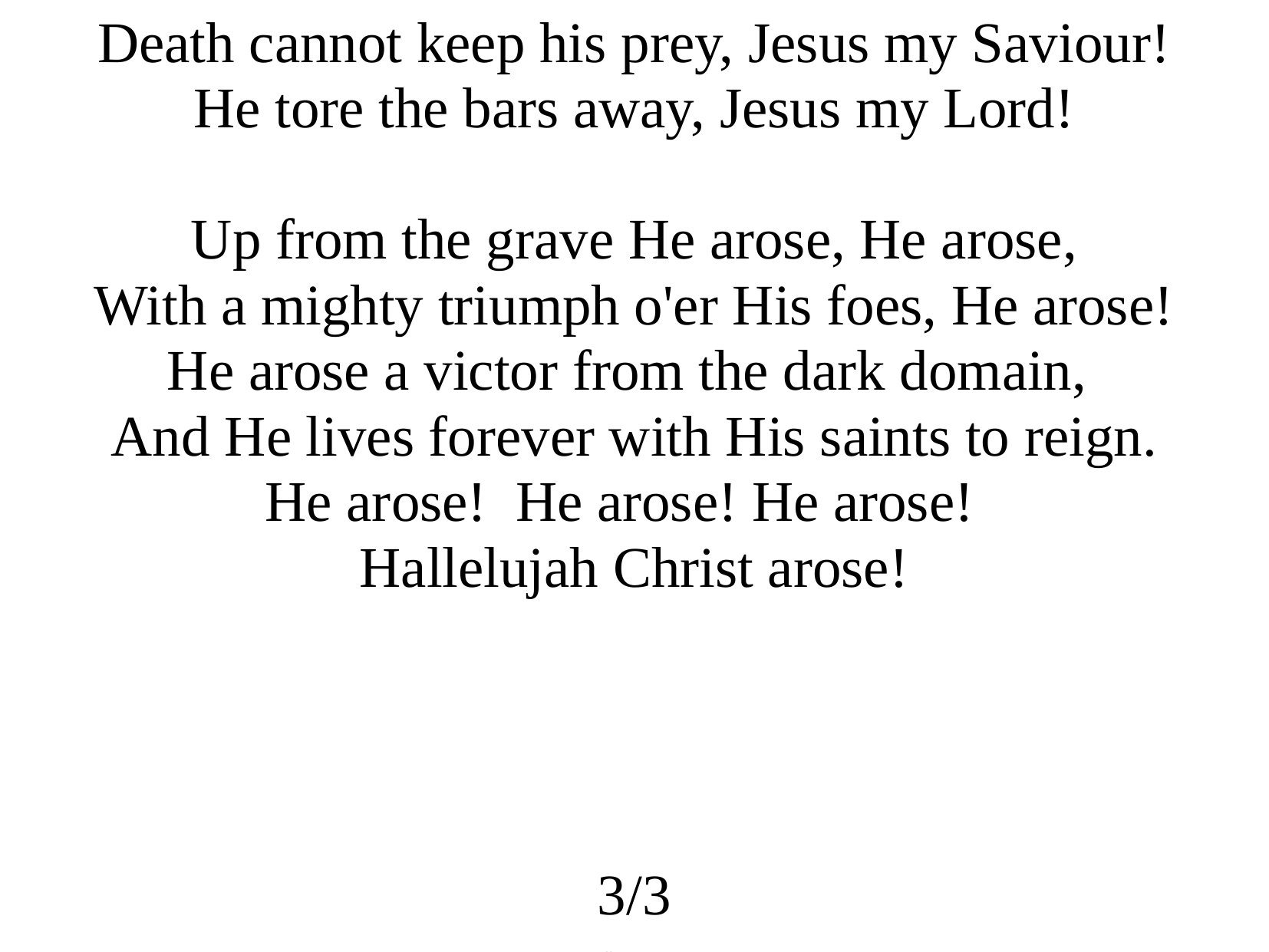

Death cannot keep his prey, Jesus my Saviour!
He tore the bars away, Jesus my Lord!

Up from the grave He arose, He arose,
With a mighty triumph o'er His foes, He arose!
He arose a victor from the dark domain,
And He lives forever with His saints to reign.
He arose!  He arose! He arose!
Hallelujah Christ arose!

3/3

ccli 132991